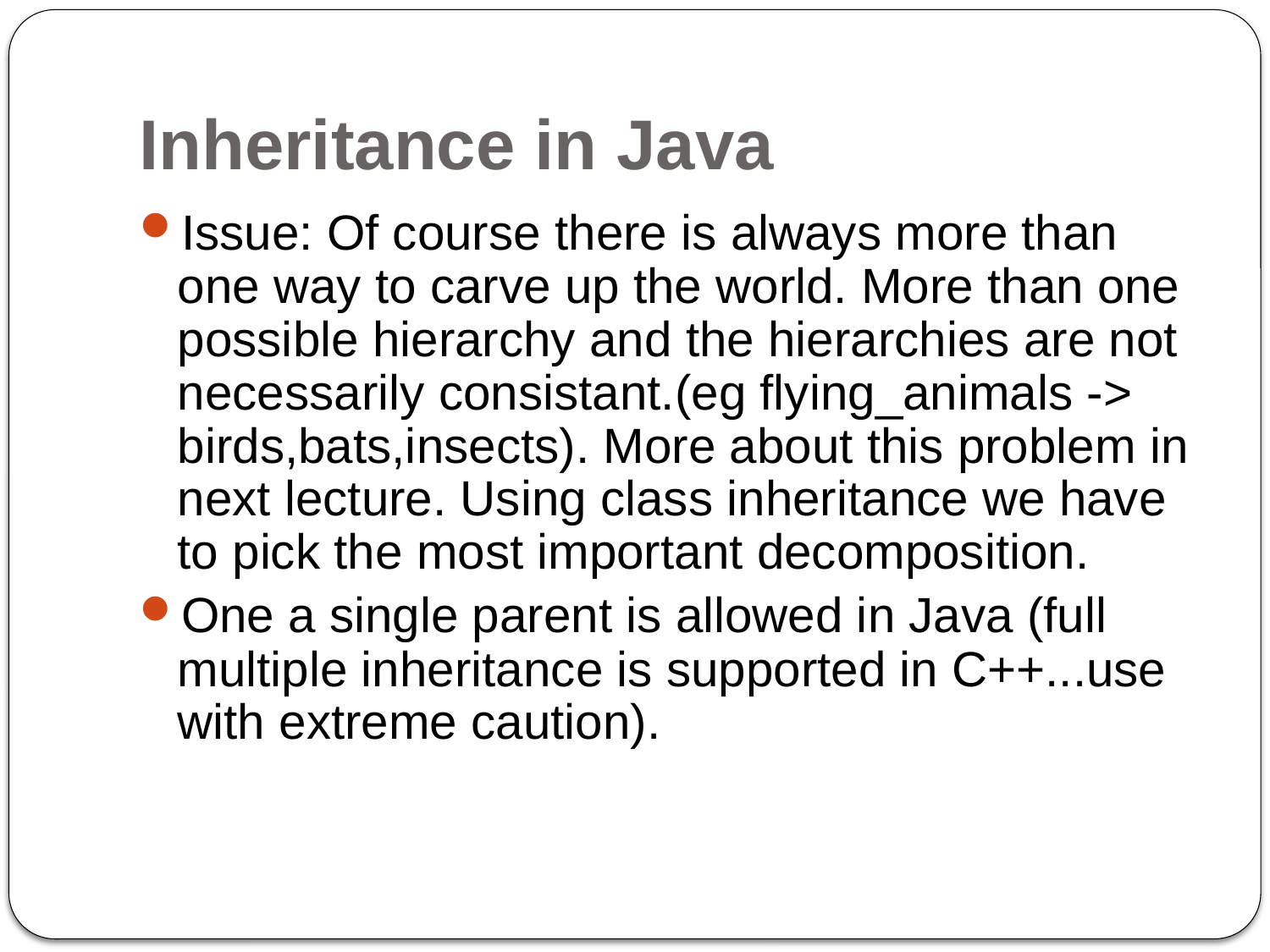

# Inheritance in Java
Issue: Of course there is always more than one way to carve up the world. More than one possible hierarchy and the hierarchies are not necessarily consistant.(eg flying_animals -> birds,bats,insects). More about this problem in next lecture. Using class inheritance we have to pick the most important decomposition.
One a single parent is allowed in Java (full multiple inheritance is supported in C++...use with extreme caution).